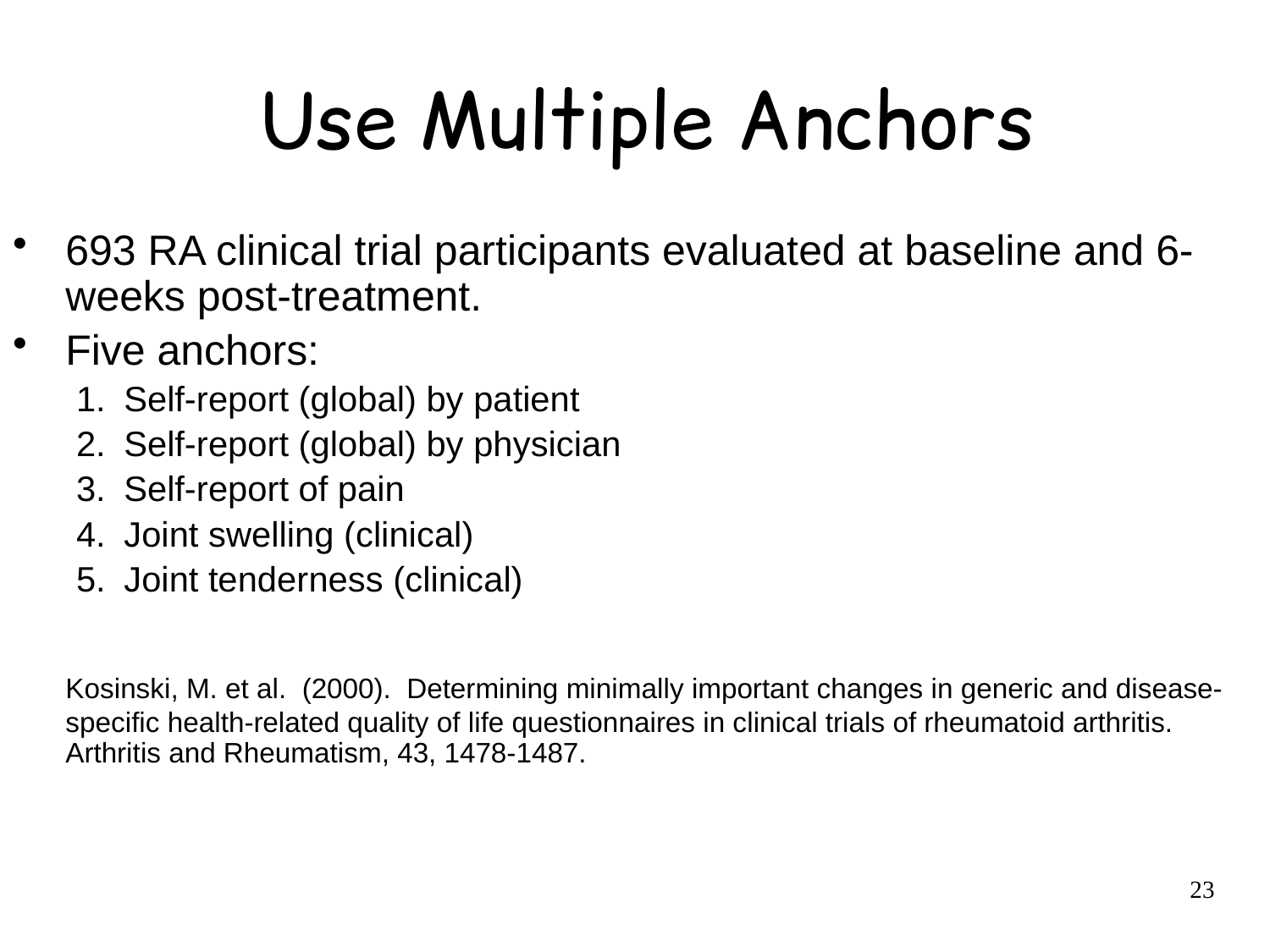

# Use Multiple Anchors
693 RA clinical trial participants evaluated at baseline and 6-weeks post-treatment.
Five anchors:
Self-report (global) by patient
Self-report (global) by physician
Self-report of pain
Joint swelling (clinical)
Joint tenderness (clinical)

	Kosinski, M. et al.  (2000).  Determining minimally important changes in generic and disease-specific health-related quality of life questionnaires in clinical trials of rheumatoid arthritis.  Arthritis and Rheumatism, 43, 1478-1487.
23